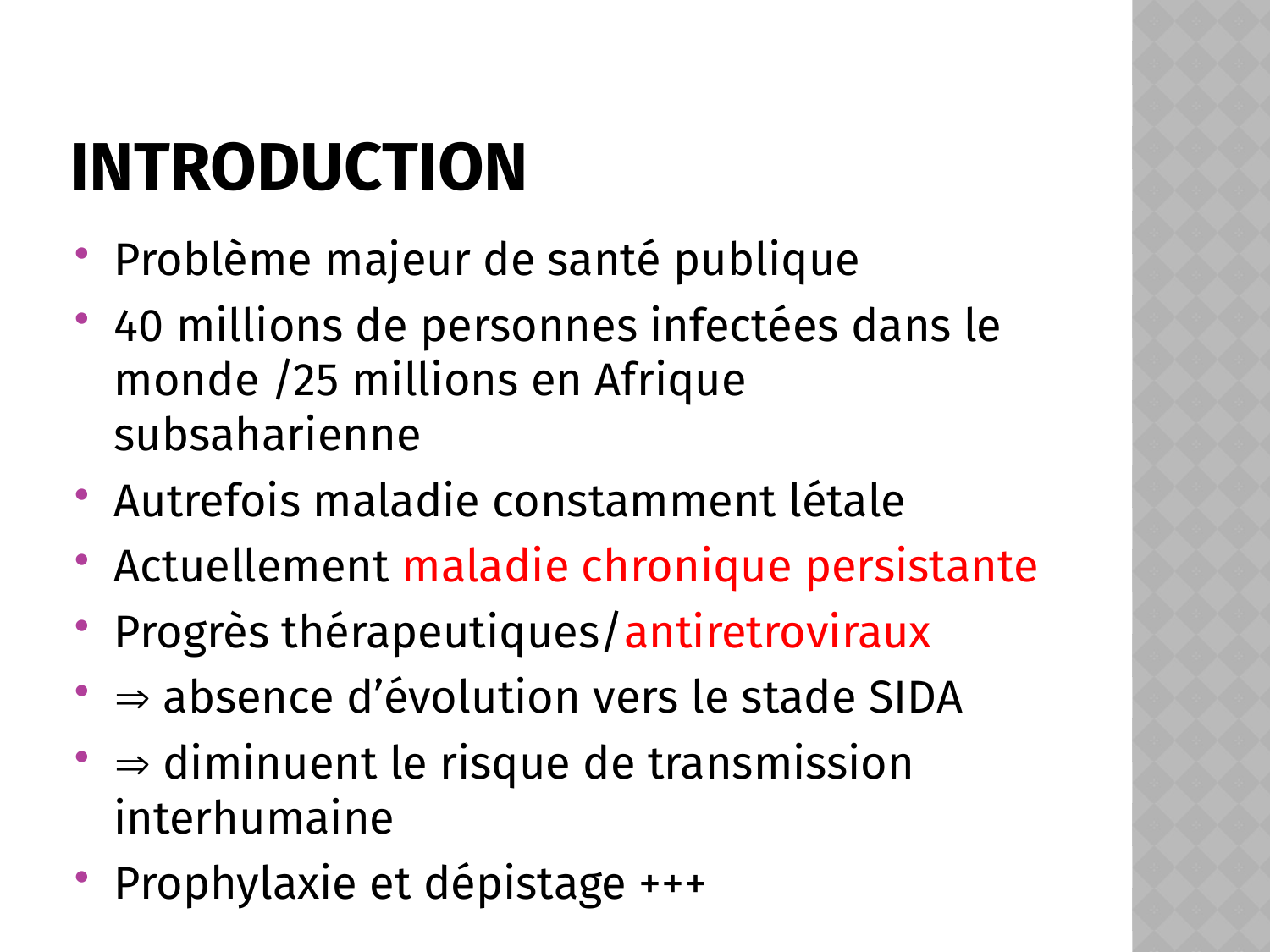

# Introduction
Problème majeur de santé publique
40 millions de personnes infectées dans le monde /25 millions en Afrique subsaharienne
Autrefois maladie constamment létale
Actuellement maladie chronique persistante
Progrès thérapeutiques/antiretroviraux
⇒ absence d’évolution vers le stade SIDA
⇒ diminuent le risque de transmission  interhumaine
Prophylaxie et dépistage +++